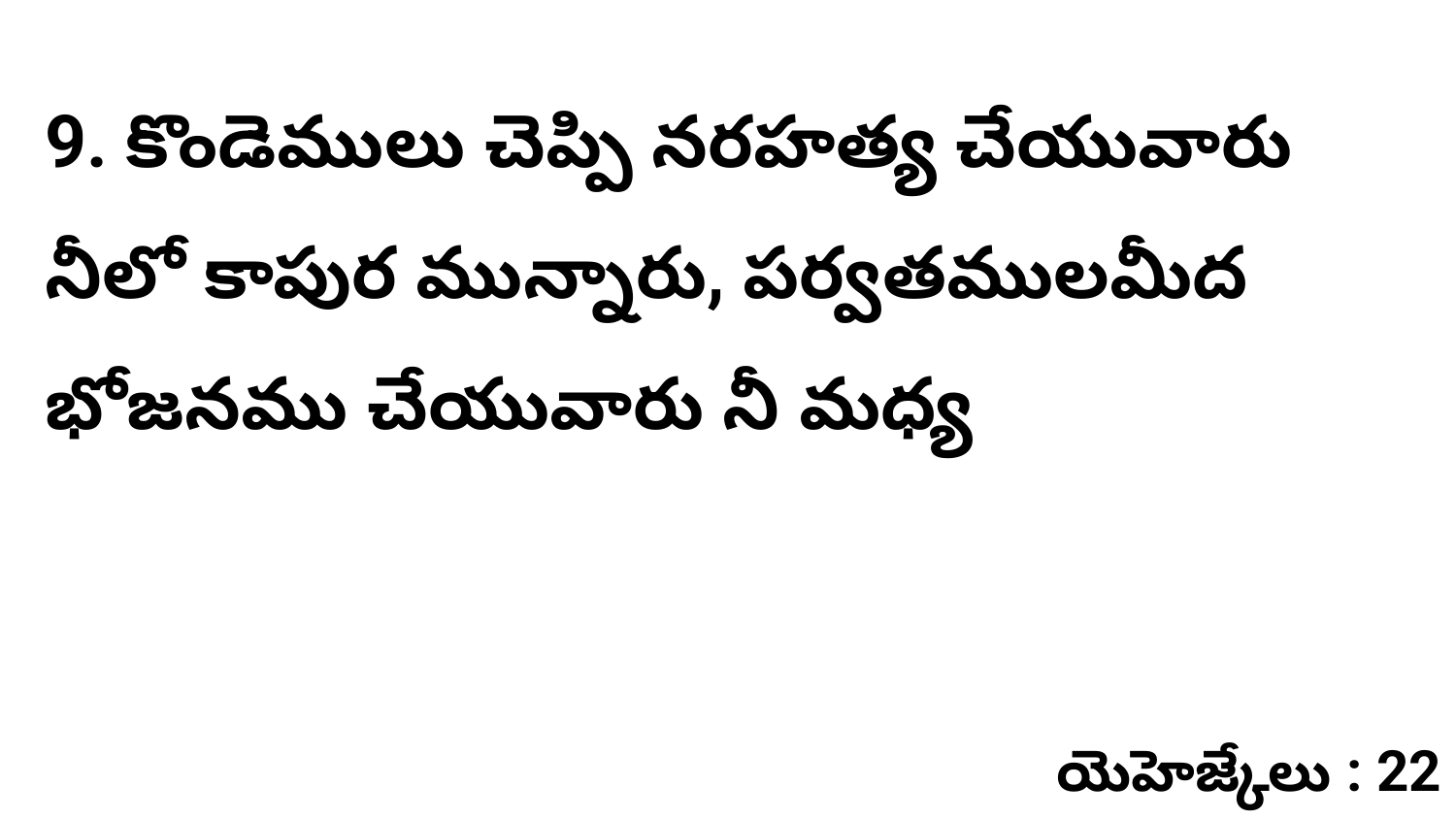

9. కొండెములు చెప్పి నరహత్య చేయువారు నీలో కాపుర మున్నారు, పర్వతములమీద భోజనము చేయువారు నీ మధ్య
యెహెజ్కేలు : 22